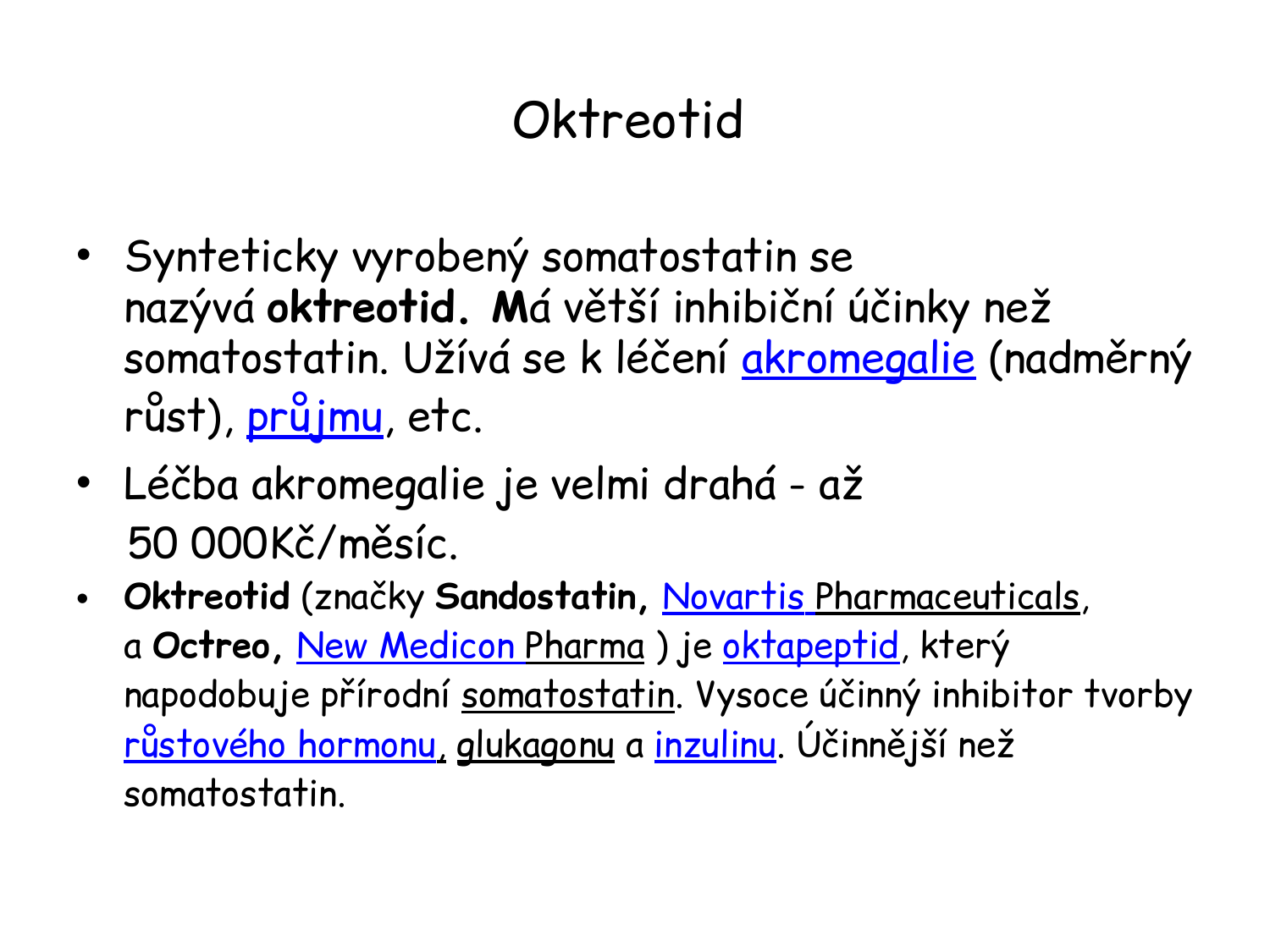

# Oktreotid
Synteticky vyrobený somatostatin se nazývá oktreotid. Má větší inhibiční účinky než somatostatin. Užívá se k léčení akromegalie (nadměrný růst), průjmu, etc.
Léčba akromegalie je velmi drahá - až
    50 000Kč/měsíc.
Oktreotid (značky Sandostatin, Novartis Pharmaceuticals, a Octreo, New Medicon Pharma ) je oktapeptid, který napodobuje přírodní somatostatin. Vysoce účinný inhibitor tvorby růstového hormonu, glukagonu a inzulinu. Účinnější než somatostatin.